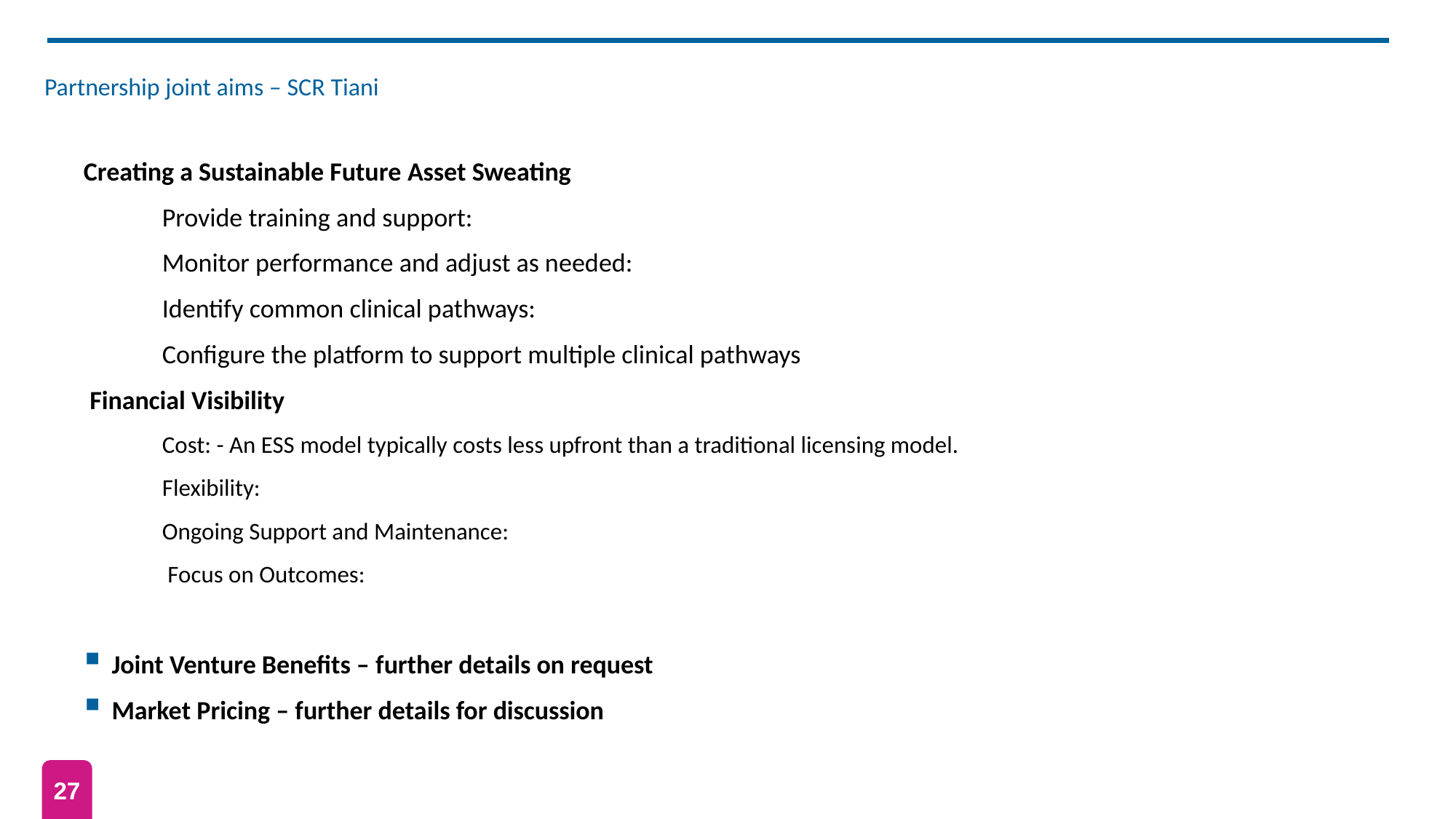

# Partnership joint aims – SCR Tiani
Creating a Sustainable Future Asset Sweating
	Provide training and support:
	Monitor performance and adjust as needed:
	Identify common clinical pathways:
	Configure the platform to support multiple clinical pathways
 Financial Visibility
	Cost: - An ESS model typically costs less upfront than a traditional licensing model.
	Flexibility:
	Ongoing Support and Maintenance:
	 Focus on Outcomes:

Joint Venture Benefits – further details on request
Market Pricing – further details for discussion
27